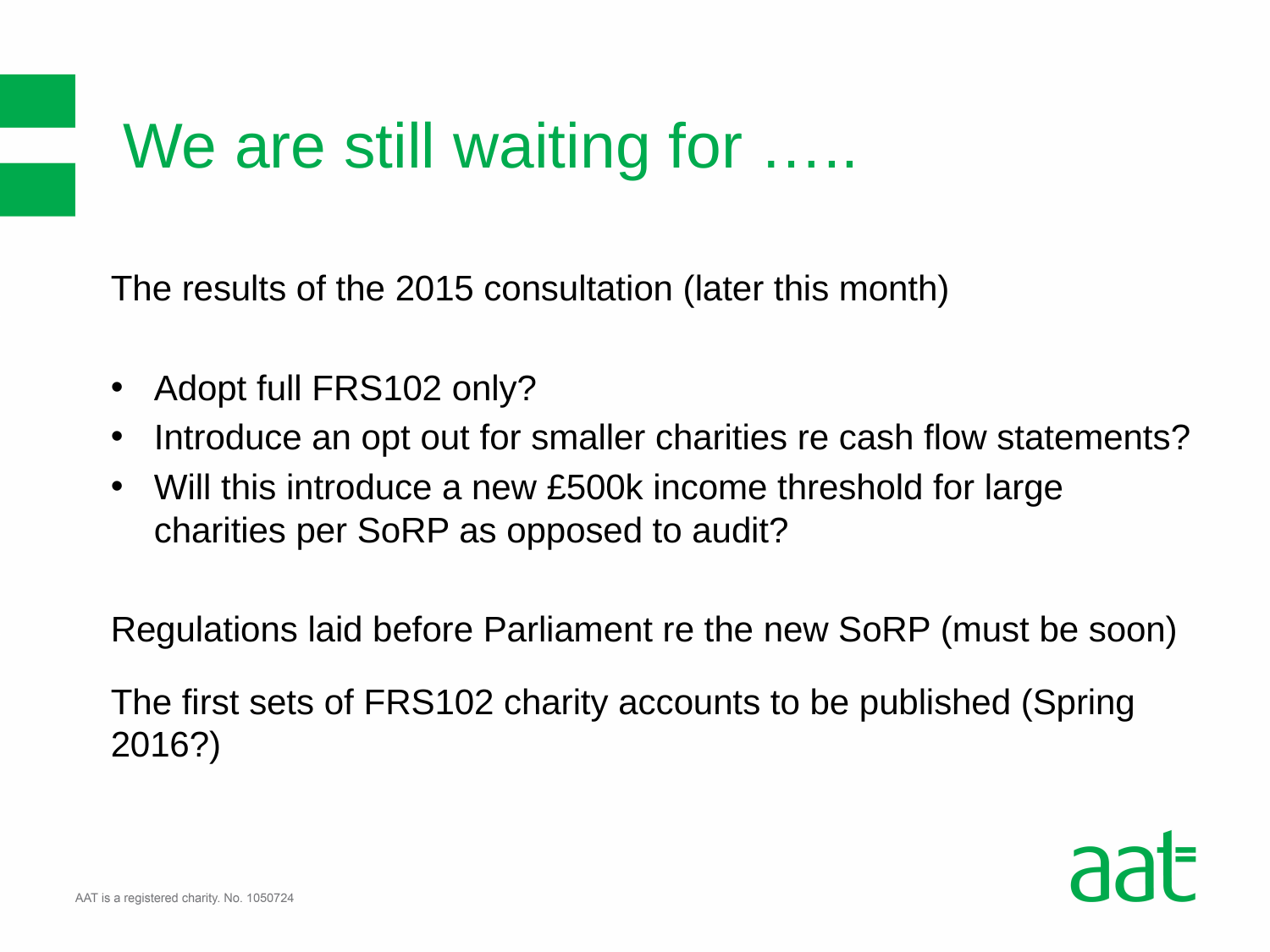

# We are still waiting for …..
The results of the 2015 consultation (later this month)

Adopt full FRS102 only?
Introduce an opt out for smaller charities re cash flow statements?
Will this introduce a new £500k income threshold for large charities per SoRP as opposed to audit?

Regulations laid before Parliament re the new SoRP (must be soon)

The first sets of FRS102 charity accounts to be published (Spring 2016?)